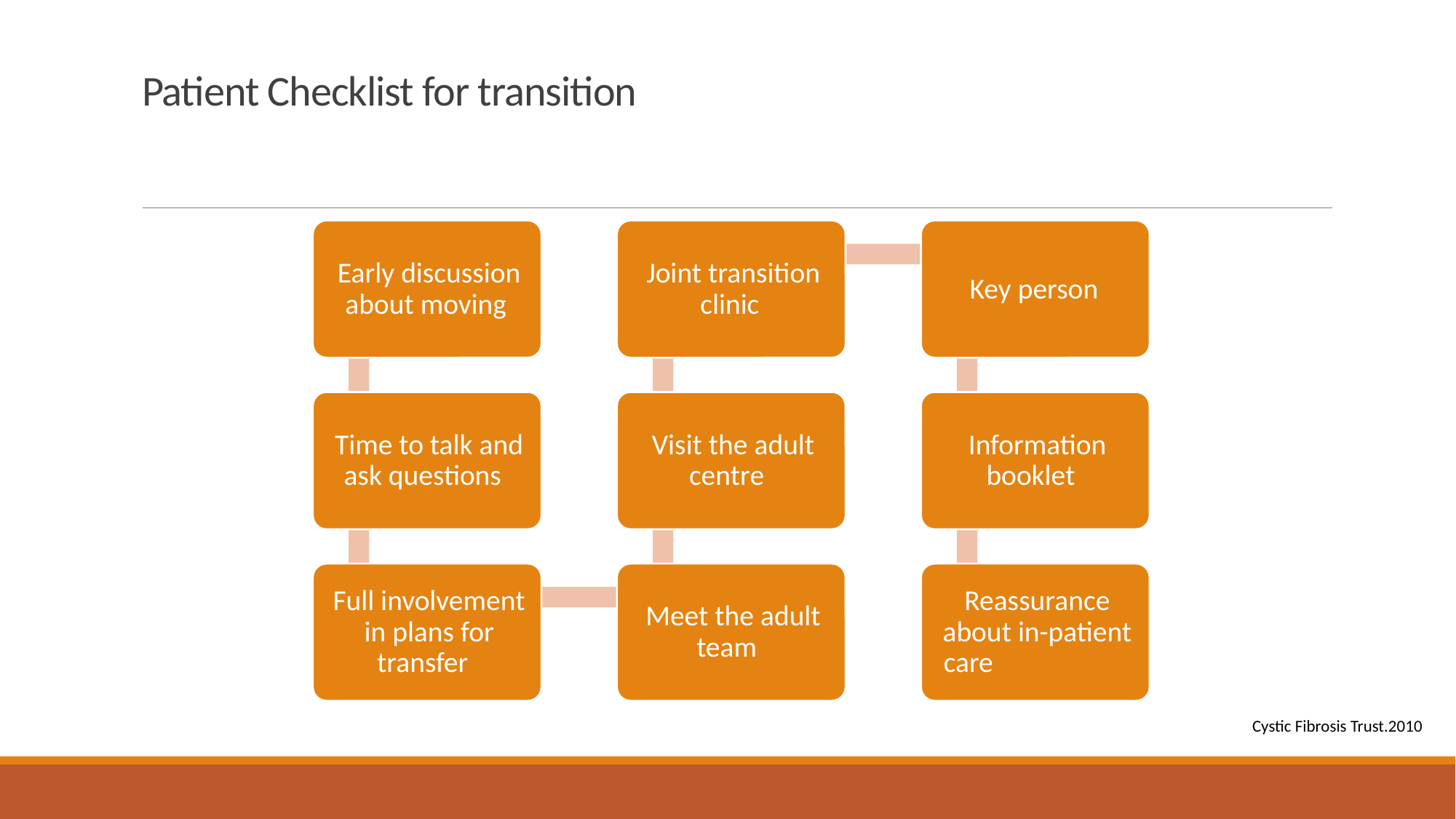

# Patient Checklist for transition
Early discussion about moving
Time to talk and ask questions
Full involvement in plans for transfer
Meet the adult team
Visit the adult centre
Joint transition clinic
Key person
Information booklet
Reassurance about in-patient care
Cystic Fibrosis Trust.2010